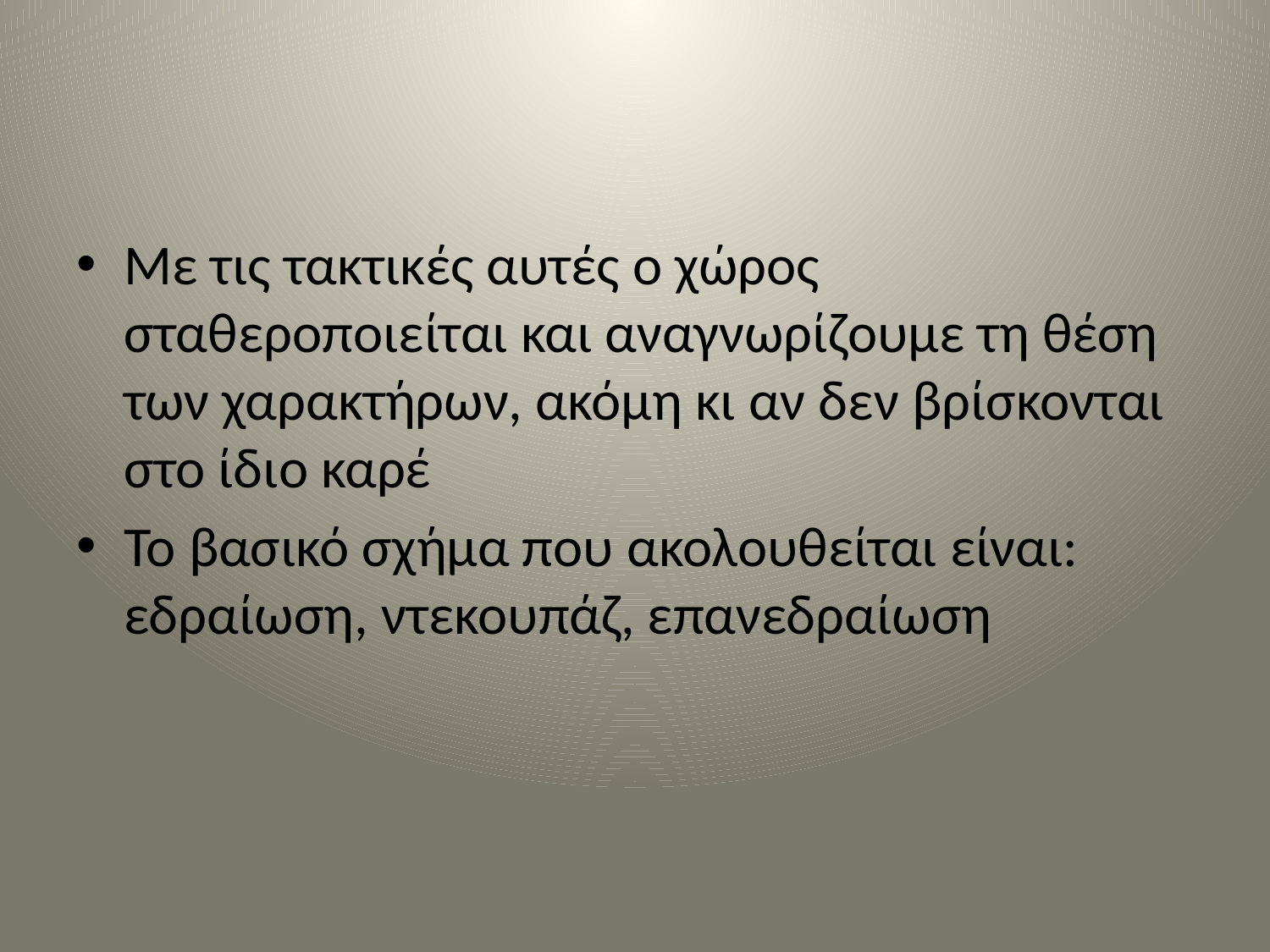

#
Με τις τακτικές αυτές ο χώρος σταθεροποιείται και αναγνωρίζουμε τη θέση των χαρακτήρων, ακόμη κι αν δεν βρίσκονται στο ίδιο καρέ
Το βασικό σχήμα που ακολουθείται είναι: εδραίωση, ντεκουπάζ, επανεδραίωση